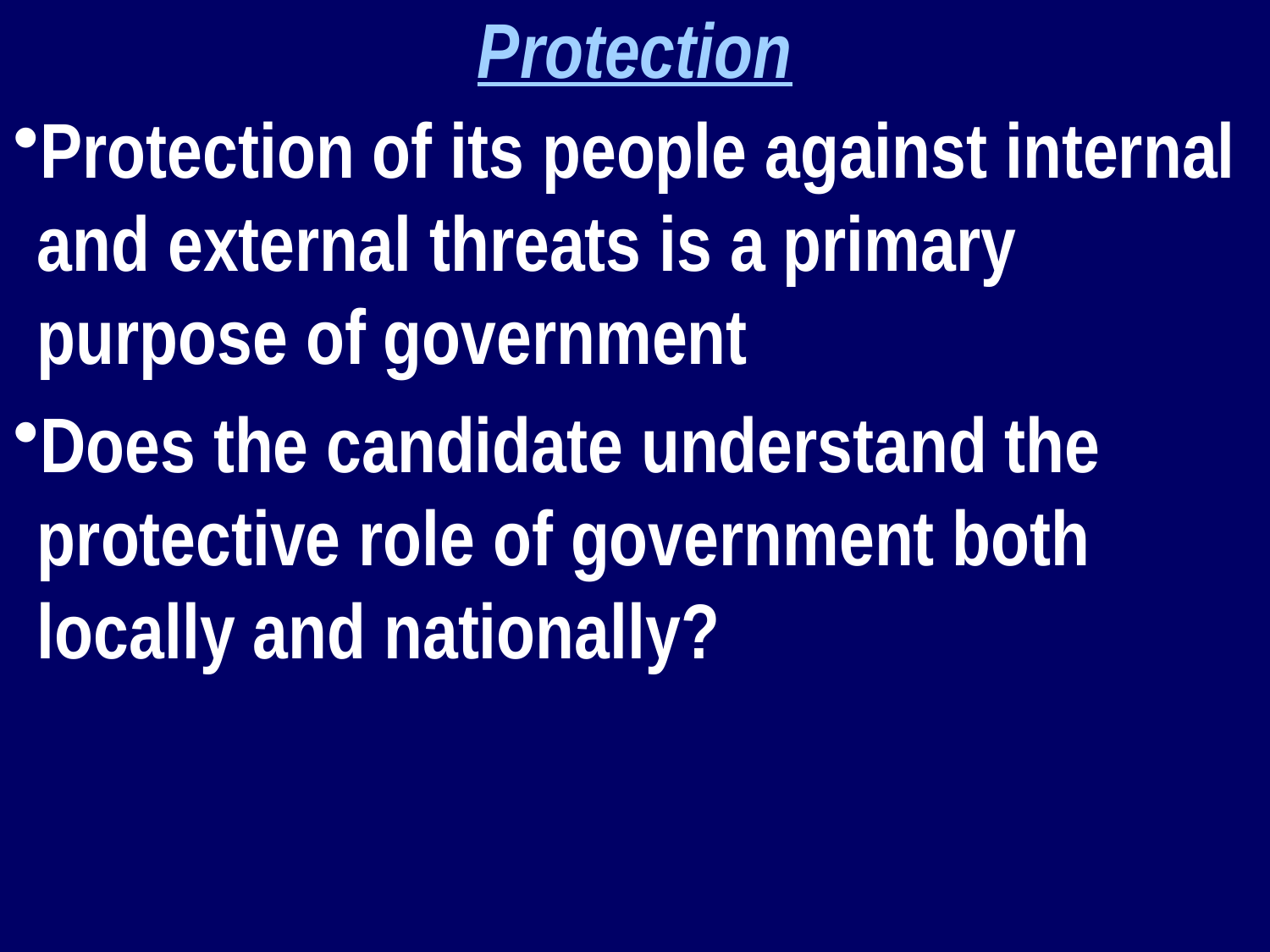

Protection
Protection of its people against internal and external threats is a primary purpose of government
Does the candidate understand the protective role of government both locally and nationally?